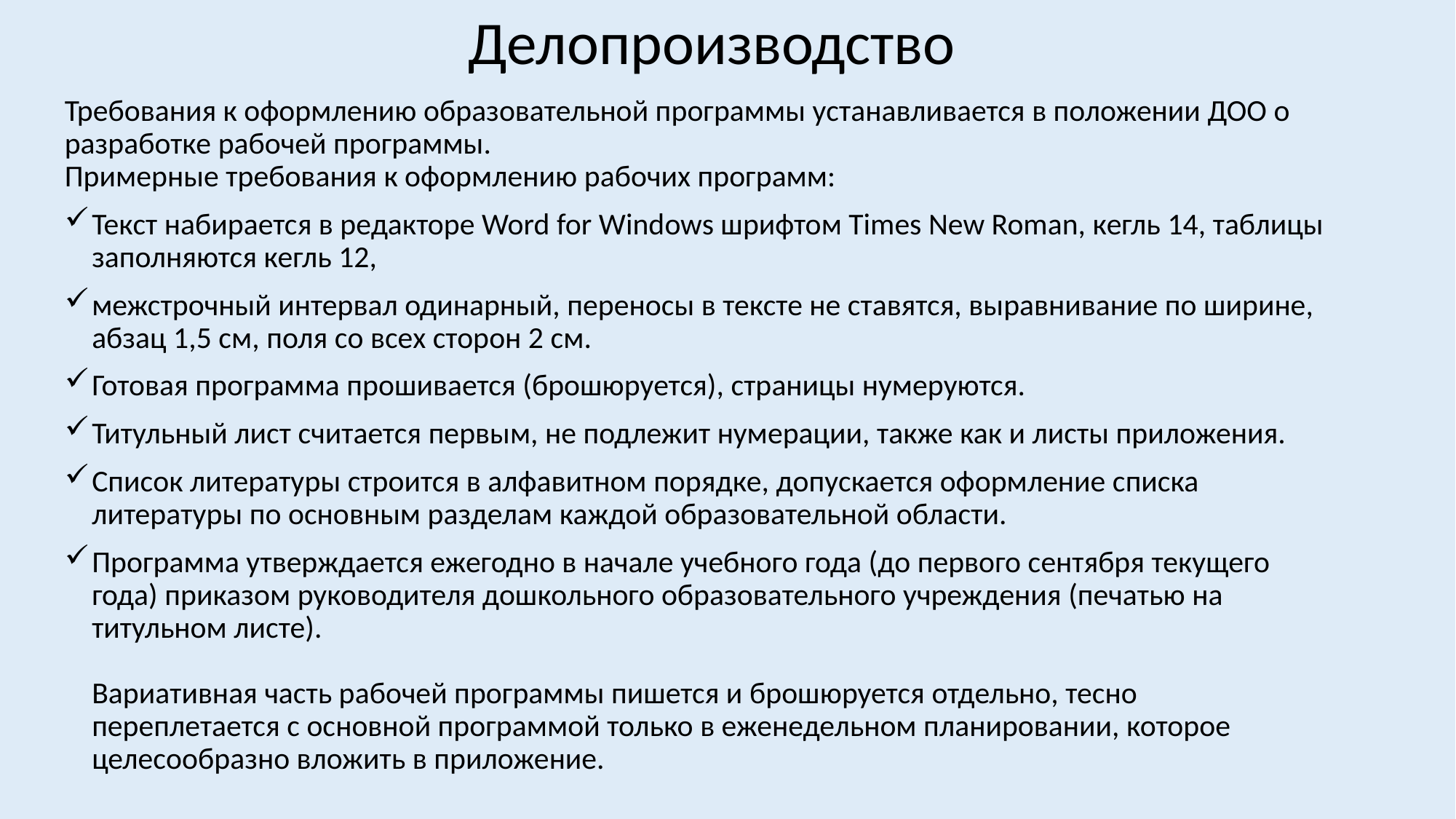

# Делопроизводство
Требования к оформлению образовательной программы устанавливается в положении ДОО о разработке рабочей программы.
Примерные требования к оформлению рабочих программ:
Текст набирается в редакторе Word for Windows шрифтом Times New Roman, кегль 14, таблицы заполняются кегль 12,
межстрочный интервал одинарный, переносы в тексте не ставятся, выравнивание по ширине, абзац 1,5 см, поля со всех сторон 2 см.
Готовая программа прошивается (брошюруется), страницы нумеруются.
Титульный лист считается первым, не подлежит нумерации, также как и листы приложения.
Список литературы строится в алфавитном порядке, допускается оформление списка литературы по основным разделам каждой образовательной области.
Программа утверждается ежегодно в начале учебного года (до первого сентября текущего года) приказом руководителя дошкольного образовательного учреждения (печатью на титульном листе).
Вариативная часть рабочей программы пишется и брошюруется отдельно, тесно переплетается с основной программой только в еженедельном планировании, которое целесообразно вложить в приложение.